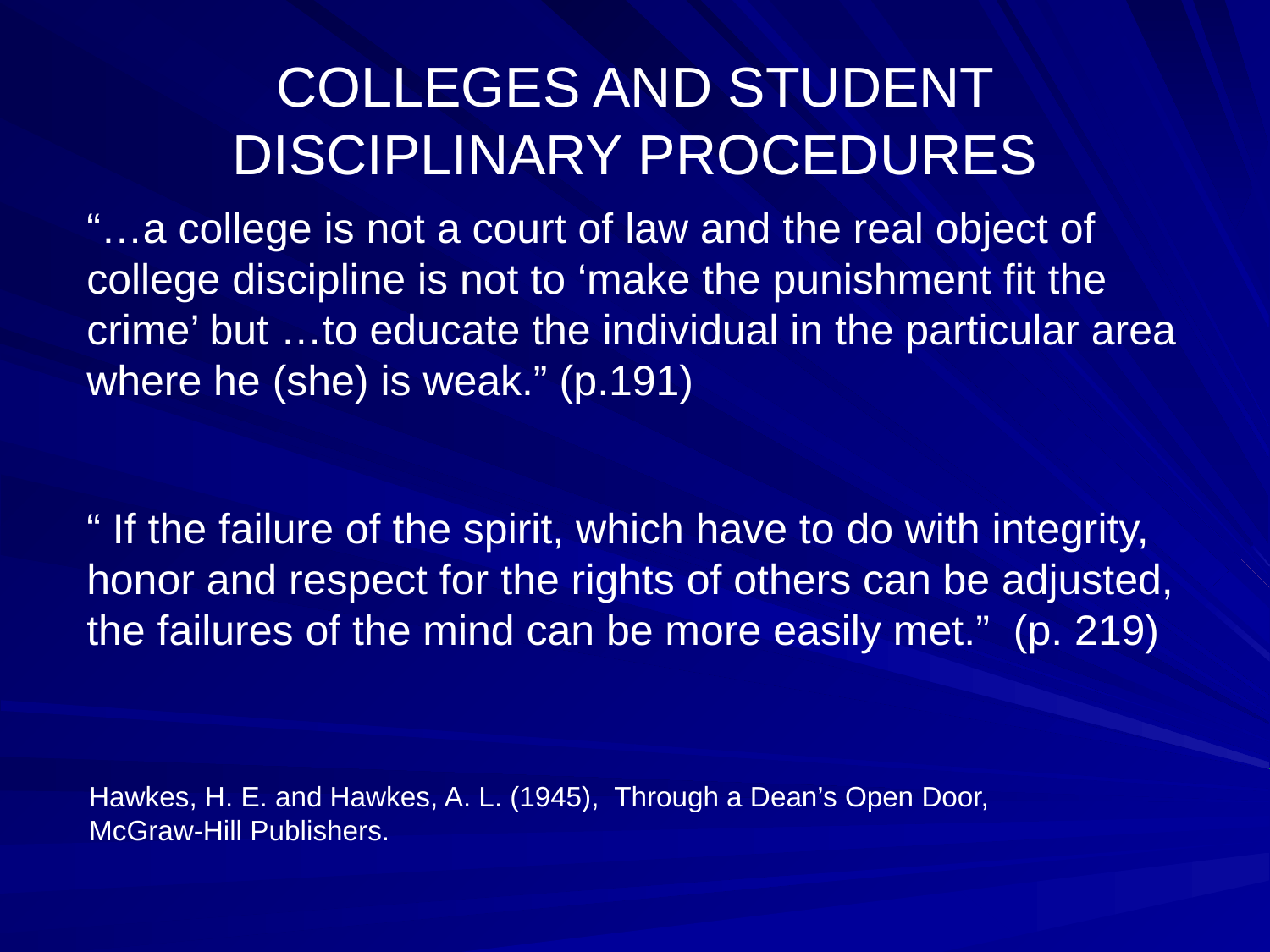

# COLLEGES AND STUDENT DISCIPLINARY PROCEDURES
“…a college is not a court of law and the real object of college discipline is not to ‘make the punishment fit the crime’ but …to educate the individual in the particular area where he (she) is weak.” (p.191)
“ If the failure of the spirit, which have to do with integrity, honor and respect for the rights of others can be adjusted, the failures of the mind can be more easily met.”  (p. 219)
Hawkes, H. E. and Hawkes, A. L. (1945),  Through a Dean’s Open Door, McGraw-Hill Publishers.